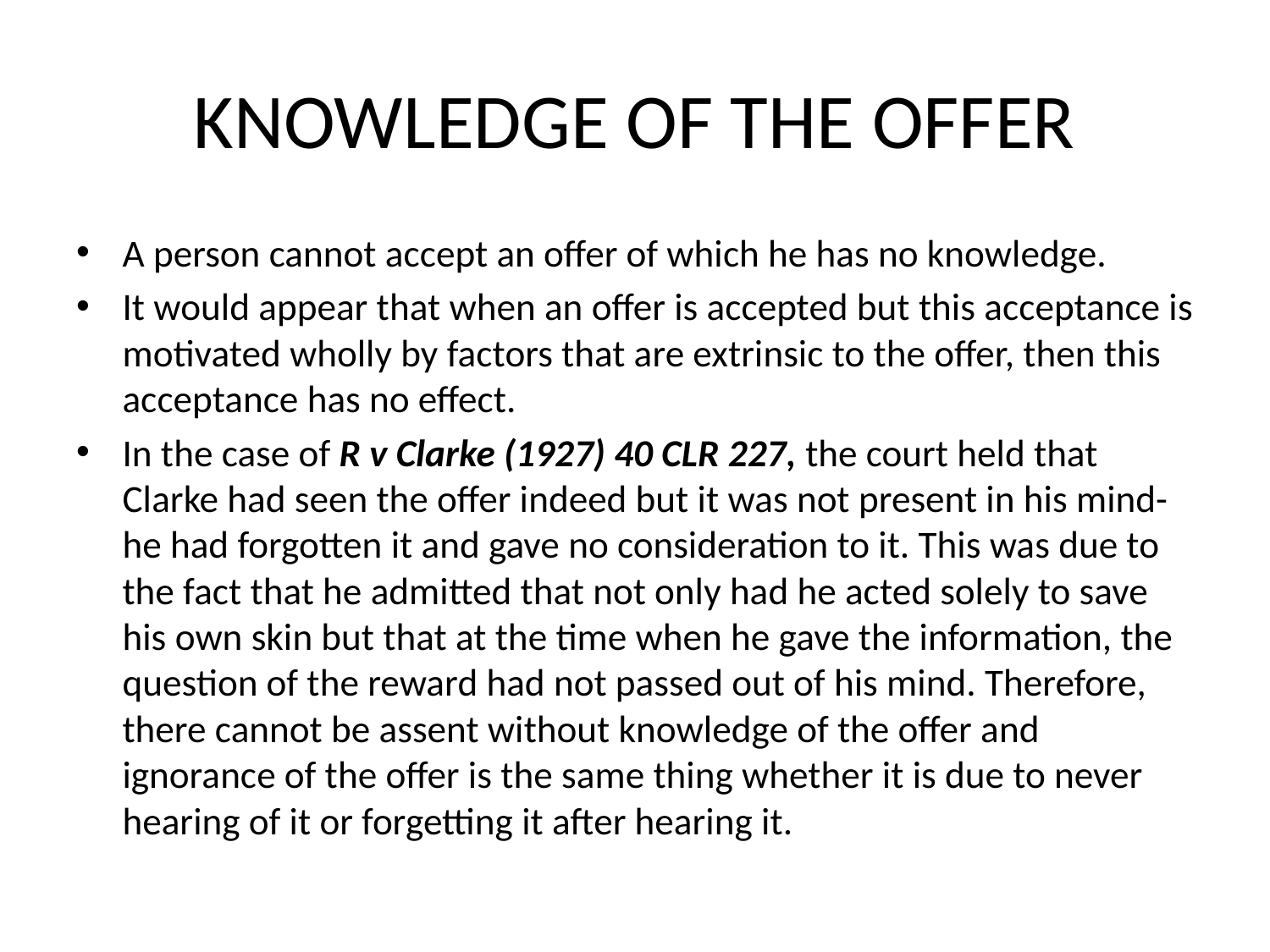

# KNOWLEDGE OF THE OFFER
A person cannot accept an offer of which he has no knowledge.
It would appear that when an offer is accepted but this acceptance is motivated wholly by factors that are extrinsic to the offer, then this acceptance has no effect.
In the case of R v Clarke (1927) 40 CLR 227, the court held that Clarke had seen the offer indeed but it was not present in his mind- he had forgotten it and gave no consideration to it. This was due to the fact that he admitted that not only had he acted solely to save his own skin but that at the time when he gave the information, the question of the reward had not passed out of his mind. Therefore, there cannot be assent without knowledge of the offer and ignorance of the offer is the same thing whether it is due to never hearing of it or forgetting it after hearing it.